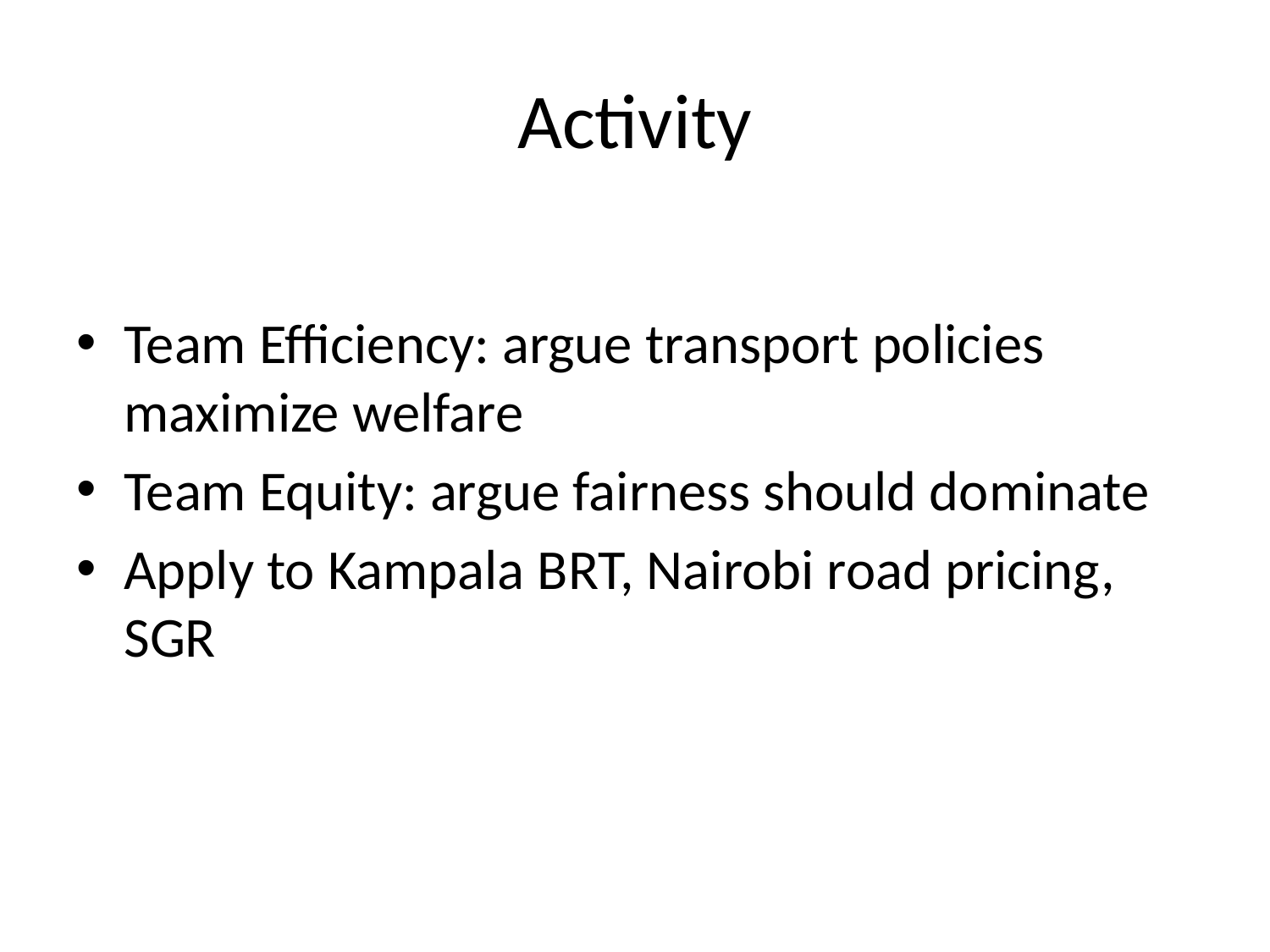

# Activity

Team Efficiency: argue transport policies maximize welfare
Team Equity: argue fairness should dominate
Apply to Kampala BRT, Nairobi road pricing, SGR